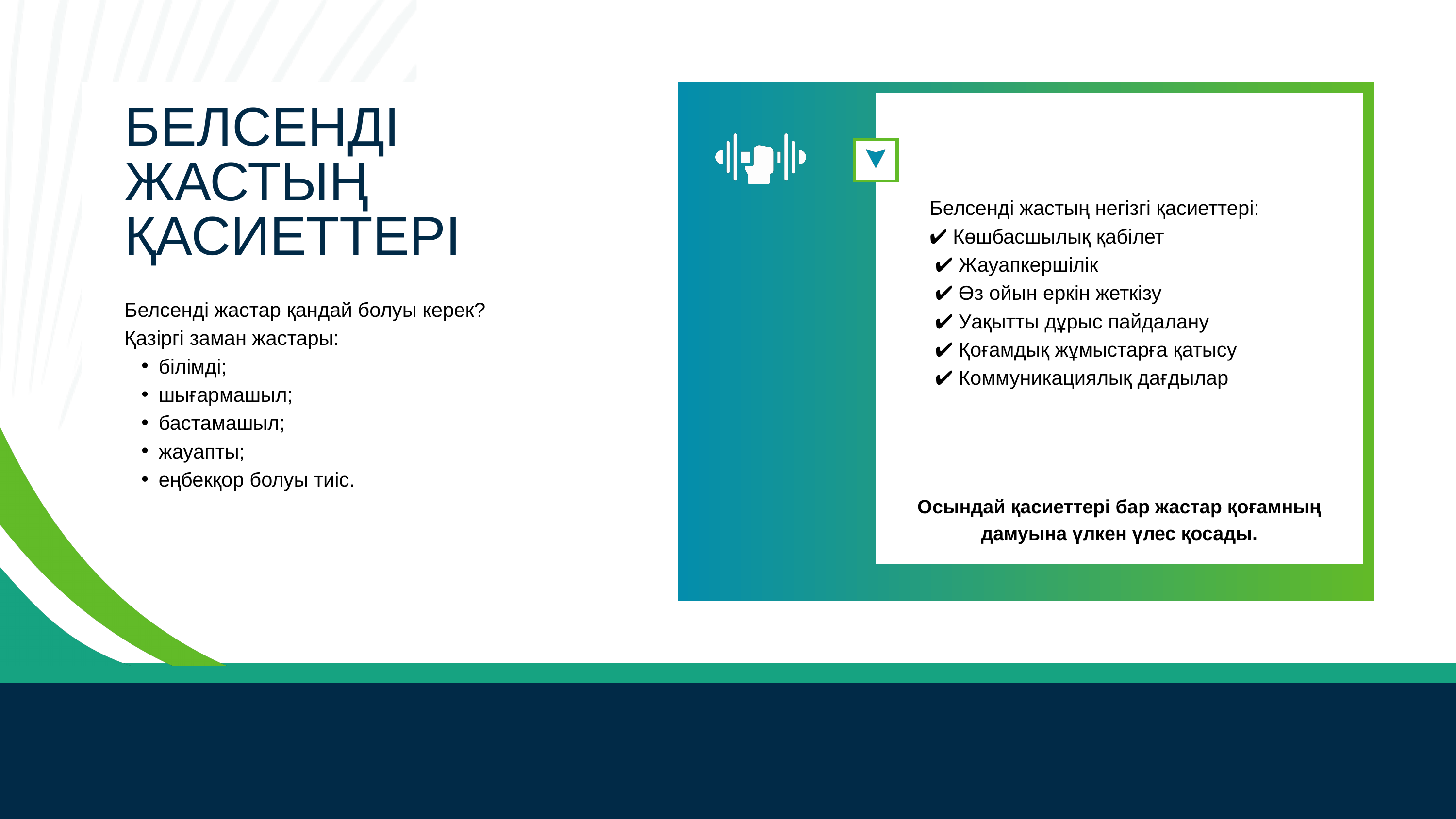

БЕЛСЕНДІ ЖАСТЫҢ ҚАСИЕТТЕРІ

Белсенді жастың негізгі қасиеттері:
✔ Көшбасшылық қабілет
 ✔ Жауапкершілік
 ✔ Өз ойын еркін жеткізу
 ✔ Уақытты дұрыс пайдалану
 ✔ Қоғамдық жұмыстарға қатысу
 ✔ Коммуникациялық дағдылар

Белсенді жастар қандай болуы керек?
Қазіргі заман жастары:
білімді;
шығармашыл;
бастамашыл;
жауапты;
еңбекқор болуы тиіс.

Осындай қасиеттері бар жастар қоғамның дамуына үлкен үлес қосады.